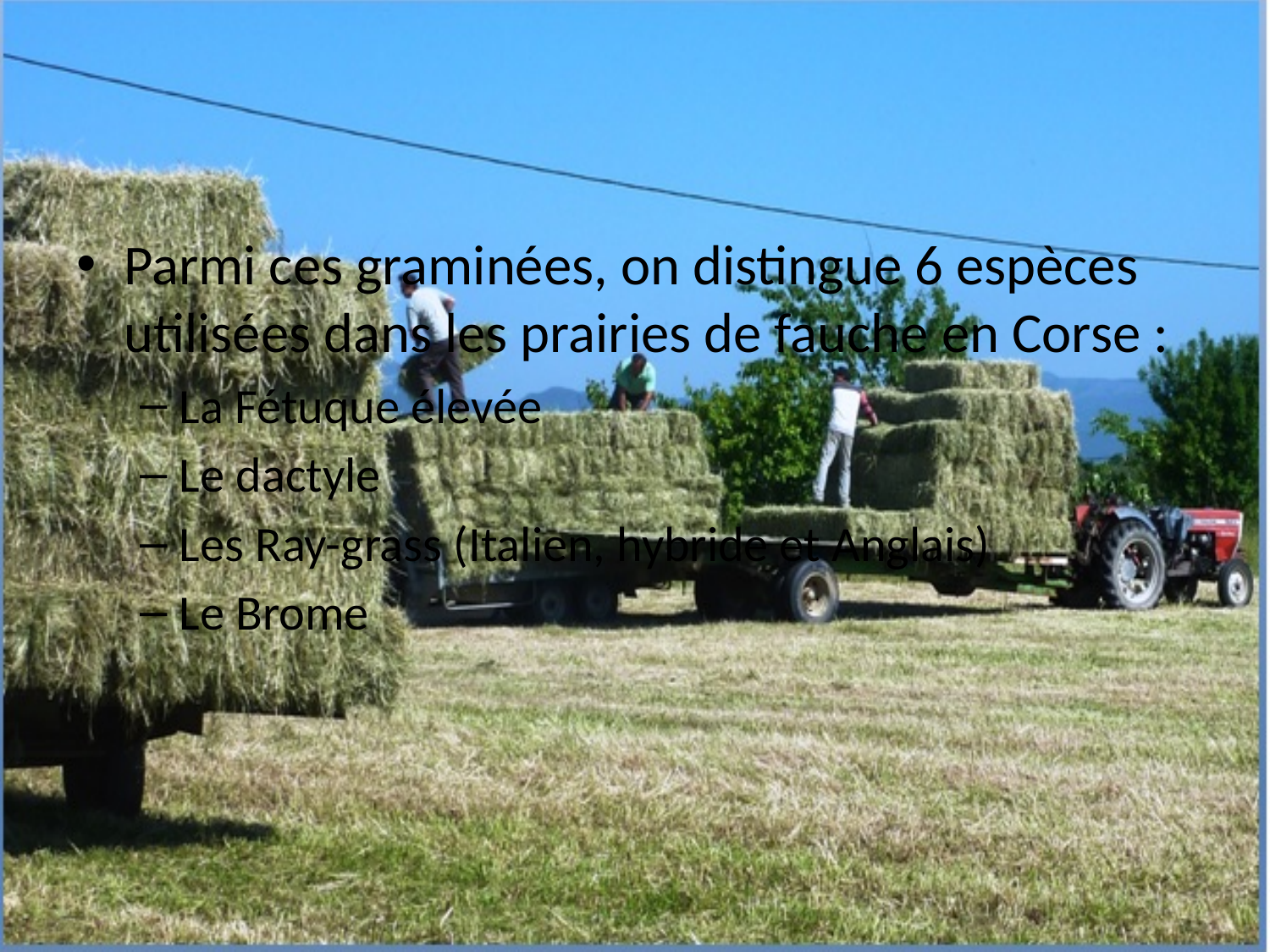

#
Parmi ces graminées, on distingue 6 espèces  utilisées dans les prairies de fauche en Corse :
La Fétuque élevée
Le dactyle
Les Ray-grass (Italien, hybride et Anglais)
Le Brome